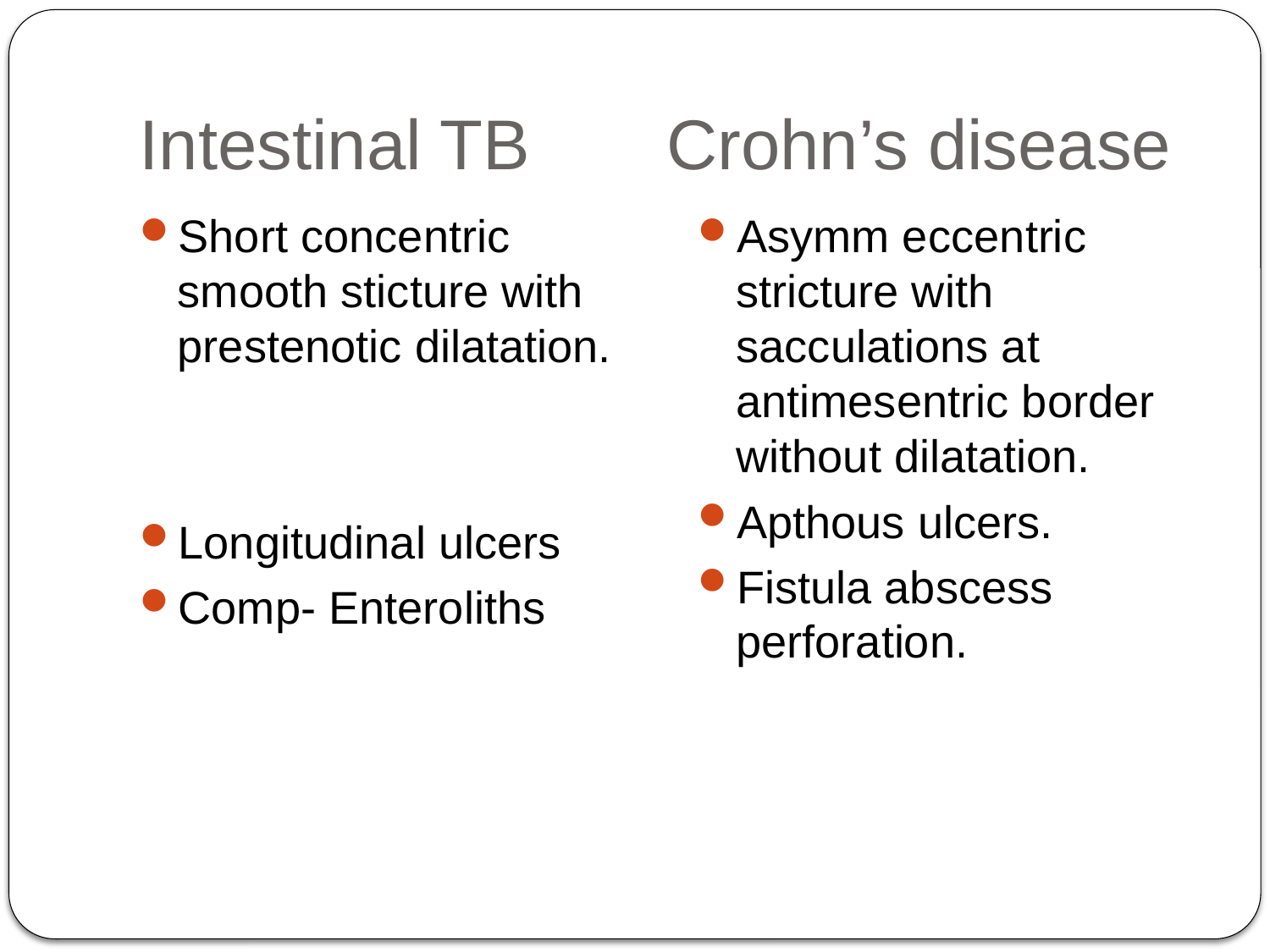

# Intestinal TB 	 Crohn’s disease
Short concentric smooth sticture with prestenotic dilatation.

Longitudinal ulcers
Comp- Enteroliths

Asymm eccentric stricture with sacculations at antimesentric border without dilatation.
Apthous ulcers.
Fistula abscess perforation.